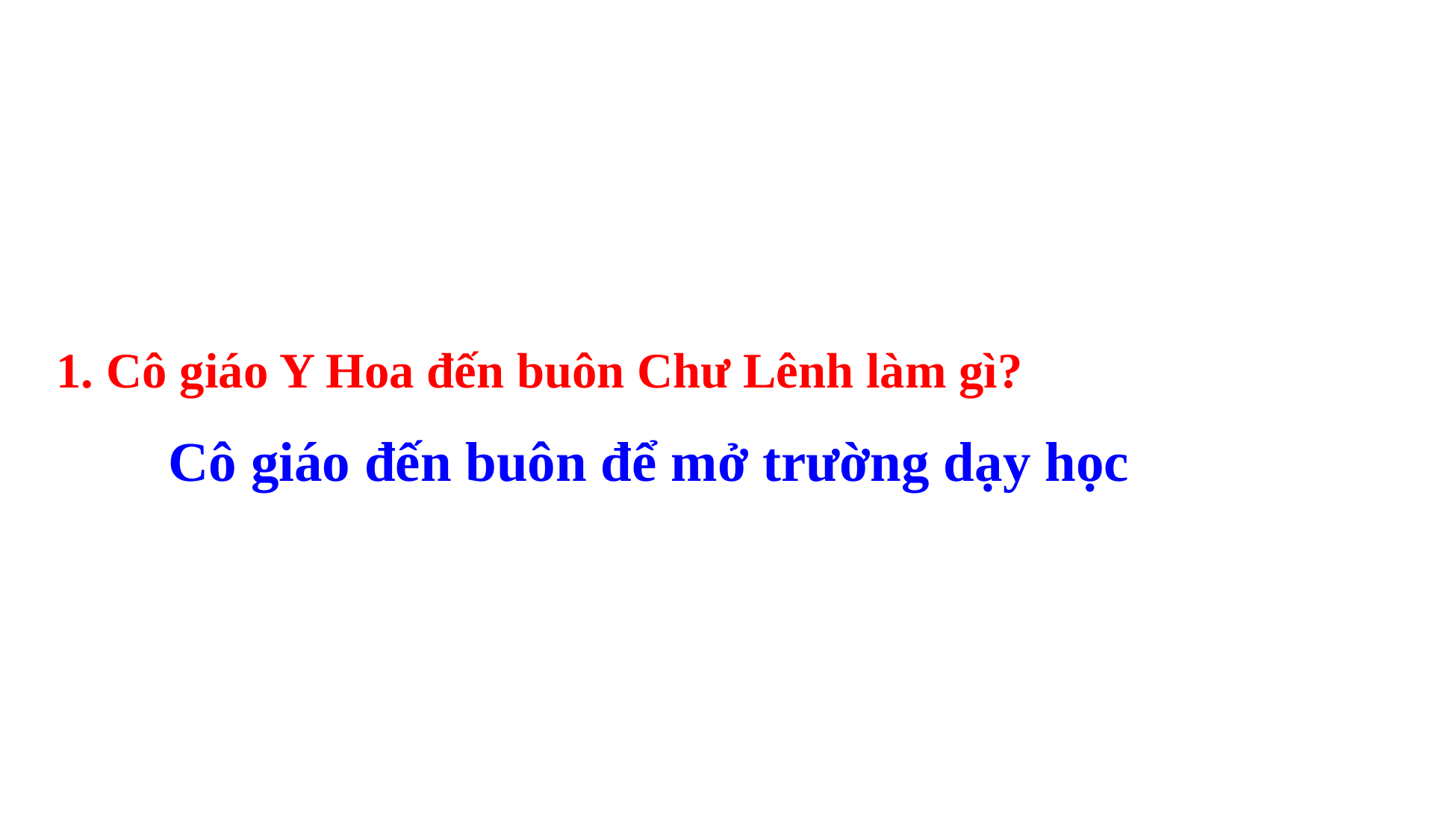

1. Cô giáo Y Hoa đến buôn Chư Lênh làm gì?
	Cô giáo đến buôn để mở trường dạy học